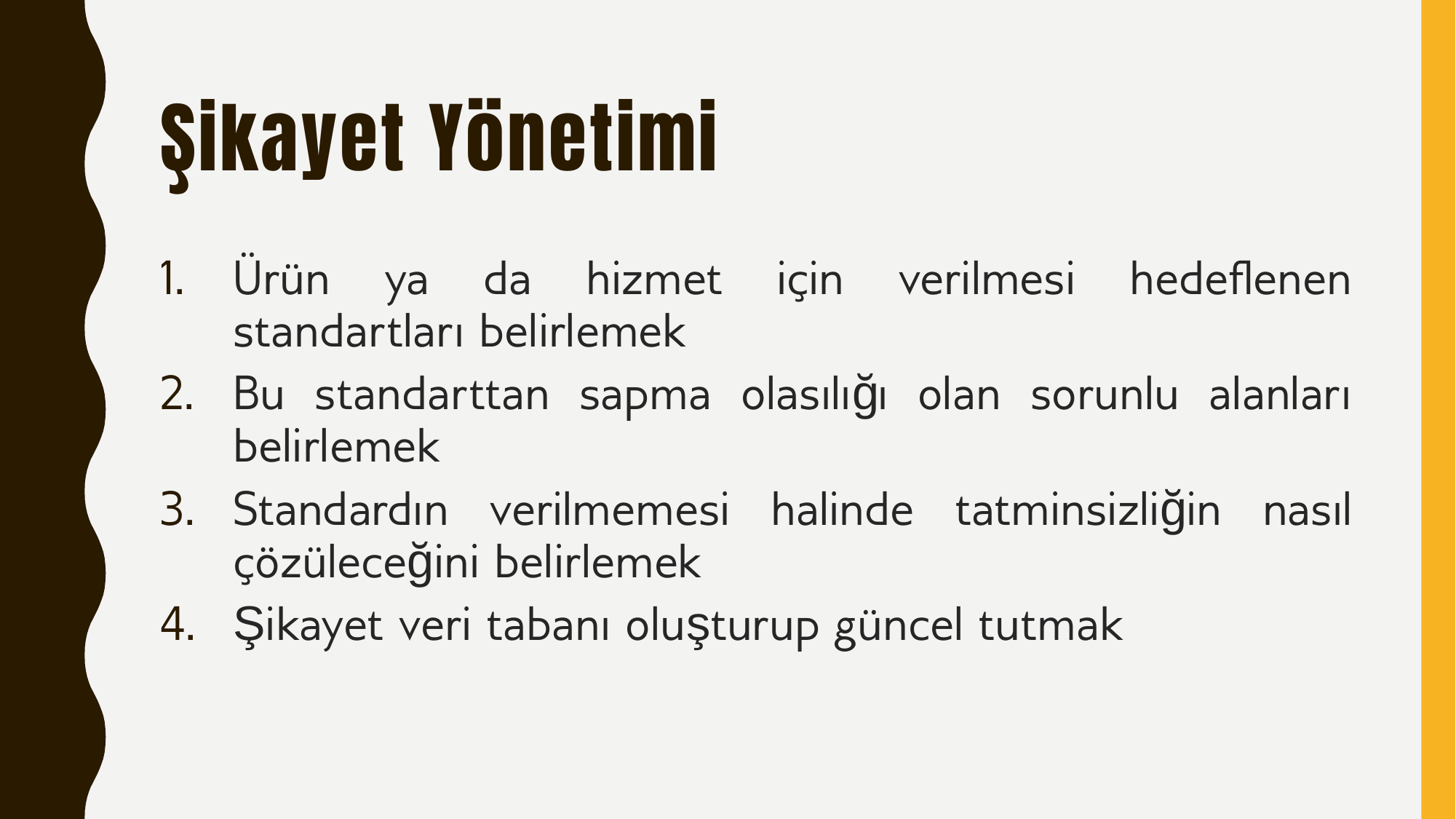

# Şikayet Yönetimi
Ürün ya da hizmet için verilmesi hedeflenen standartları belirlemek
Bu standarttan sapma olasılığı olan sorunlu alanları belirlemek
Standardın verilmemesi halinde tatminsizliğin nasıl çözüleceğini belirlemek
Şikayet veri tabanı oluşturup güncel tutmak